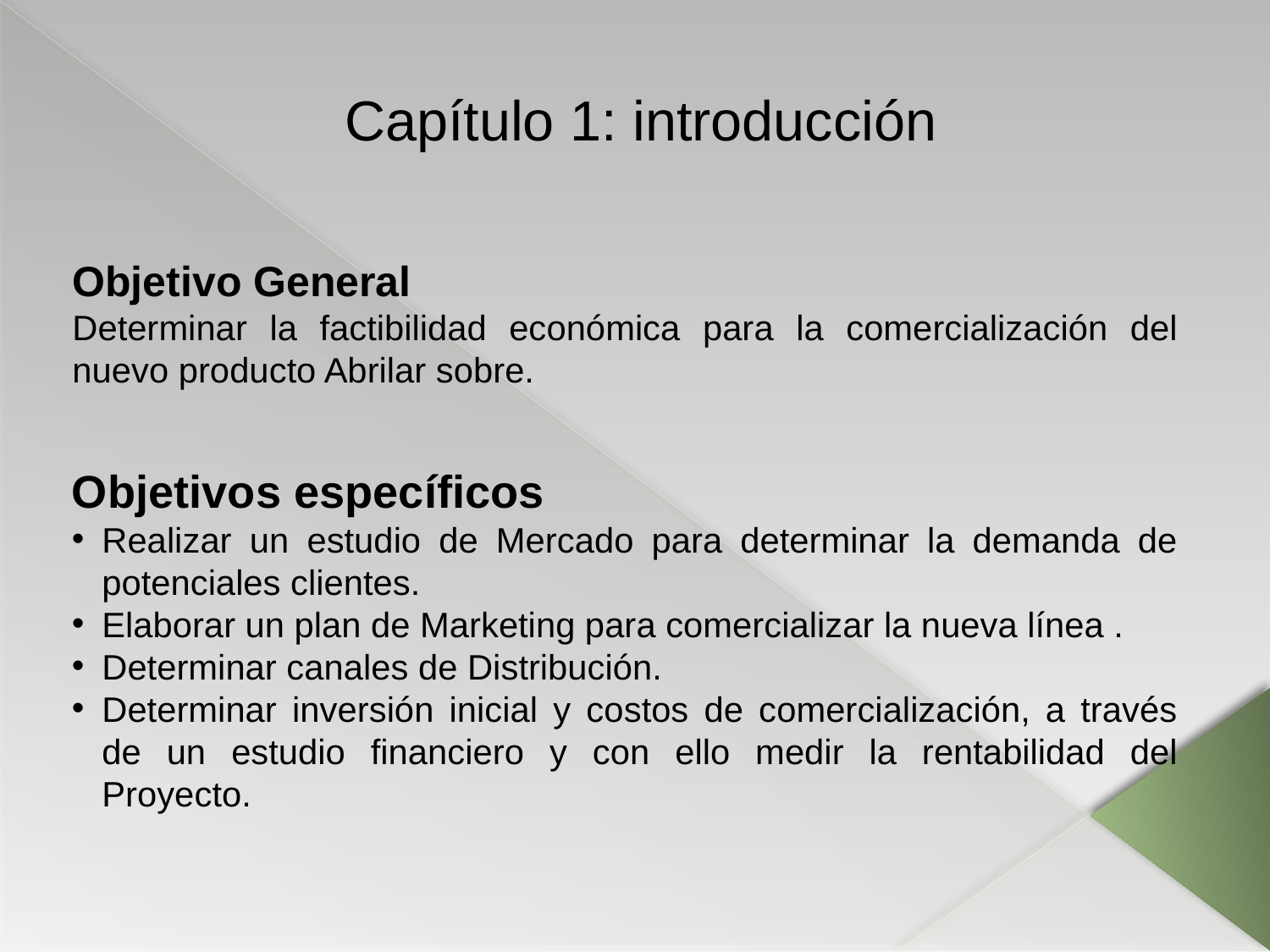

Capítulo 1: introducción
Objetivo General
Determinar la factibilidad económica para la comercialización del nuevo producto Abrilar sobre.
Objetivos específicos
Realizar un estudio de Mercado para determinar la demanda de potenciales clientes.
Elaborar un plan de Marketing para comercializar la nueva línea .
Determinar canales de Distribución.
Determinar inversión inicial y costos de comercialización, a través de un estudio financiero y con ello medir la rentabilidad del Proyecto.